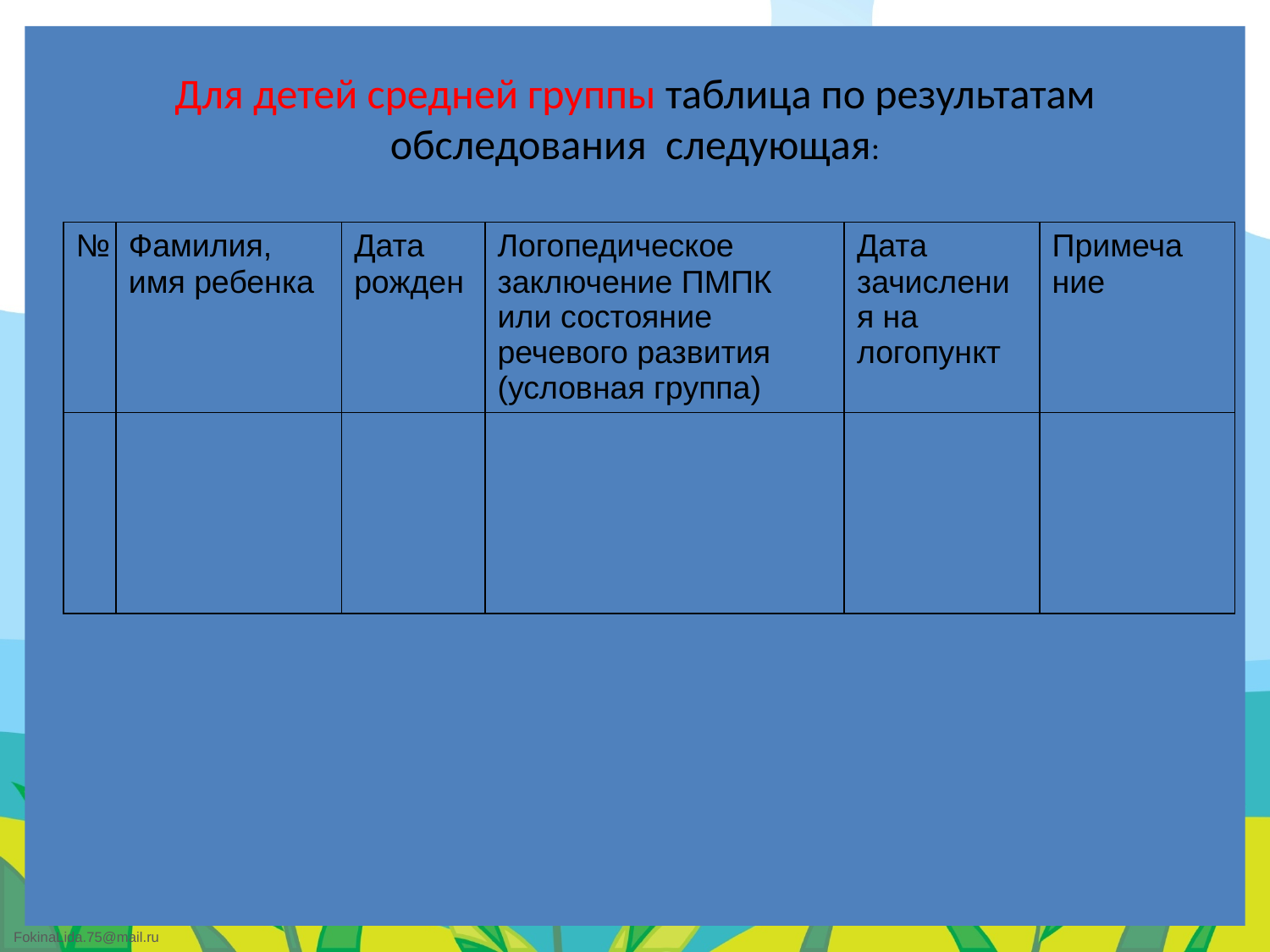

# Для детей средней группы таблица по результатам обследования  следующая:
| № | Фамилия, имя ребенка | Дата рожден | Логопедическое заключение ПМПК или состояние речевого развития (условная группа) | Дата зачисления на логопункт | Примеча ние |
| --- | --- | --- | --- | --- | --- |
|  |  |  |  |  |  |